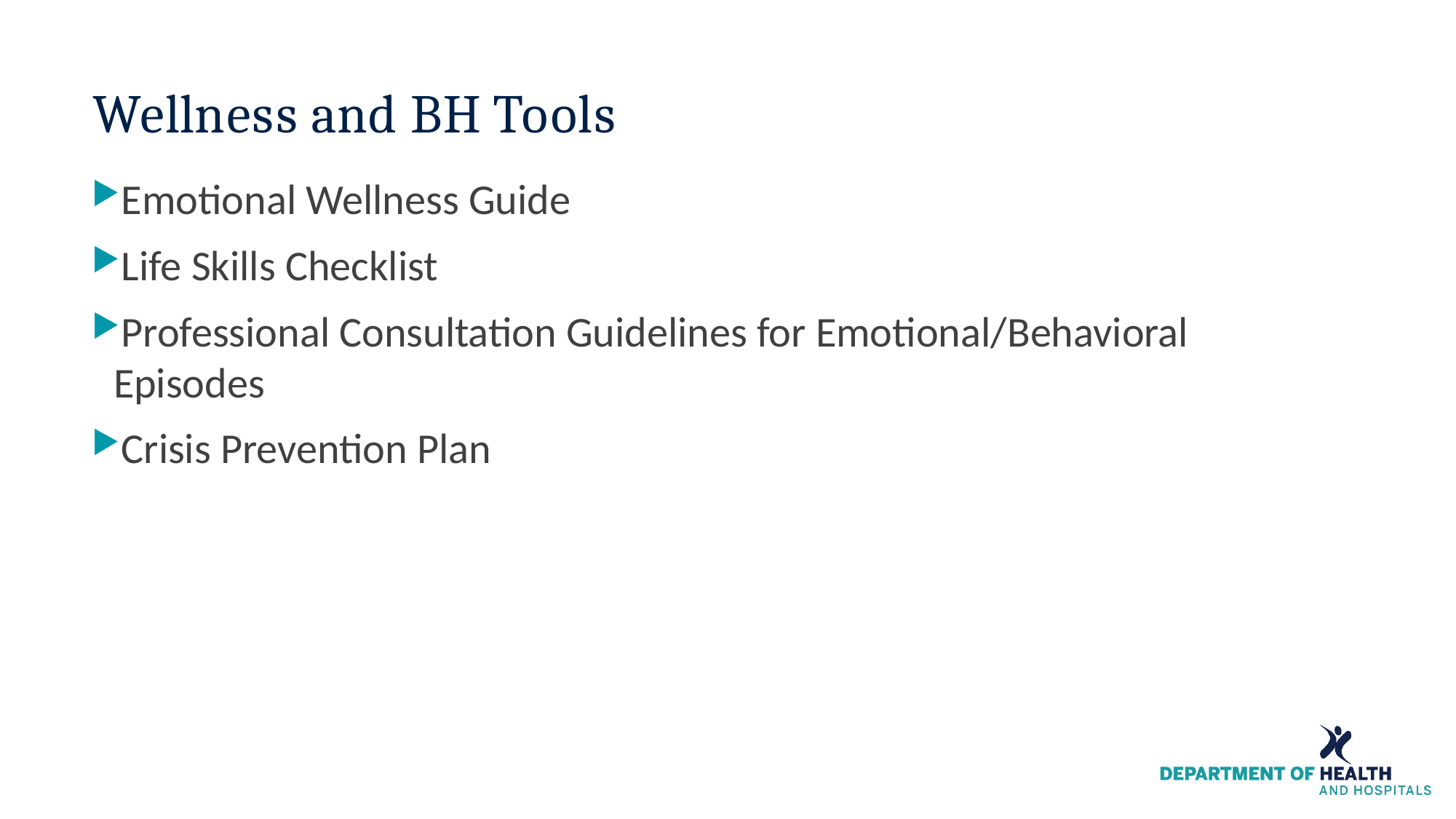

# Wellness and BH Tools
Emotional Wellness Guide
Life Skills Checklist
Professional Consultation Guidelines for Emotional/Behavioral Episodes
Crisis Prevention Plan